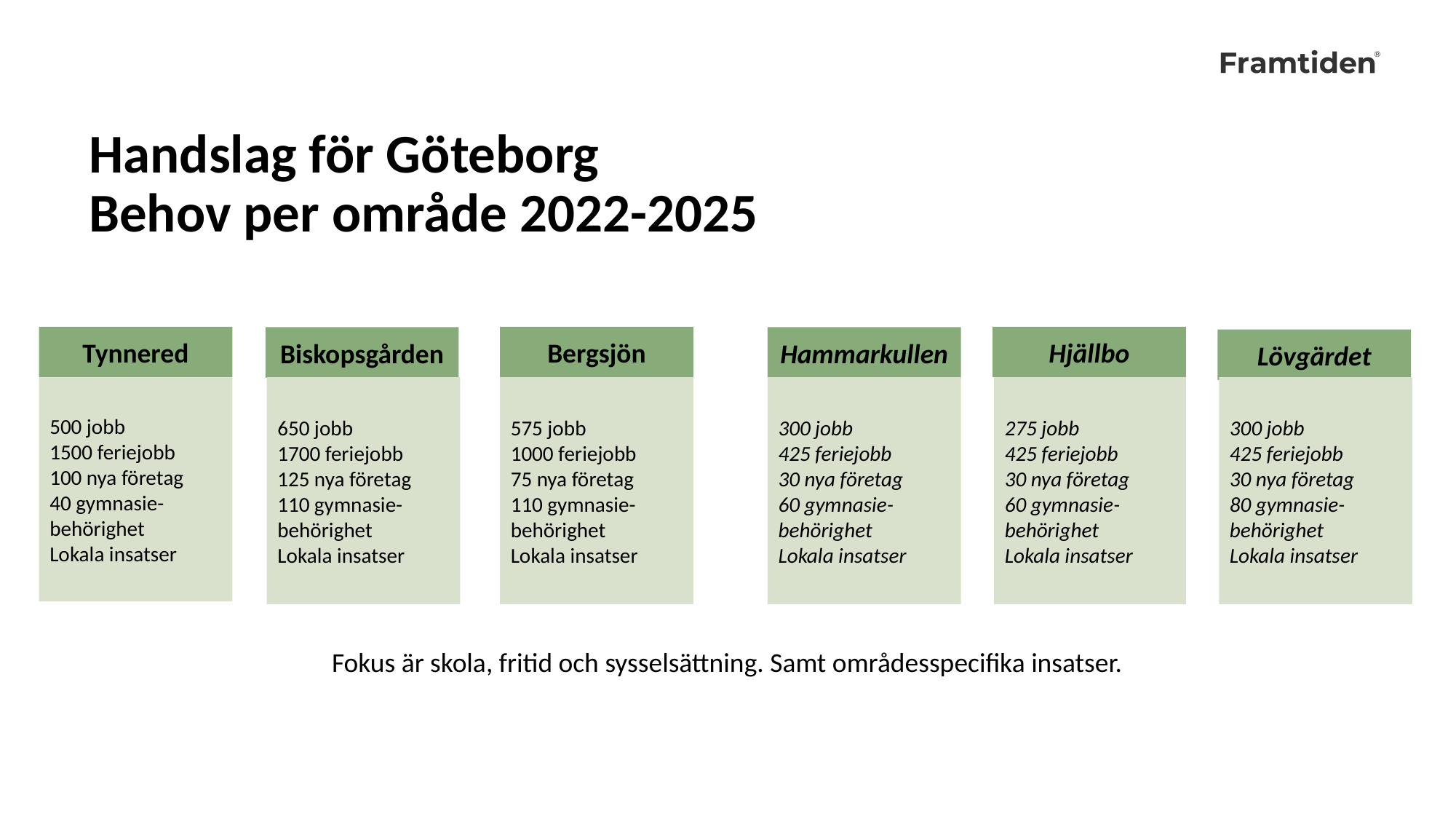

Handslag för Göteborg
Behov per område 2022-2025
Hjällbo
Tynnered
Bergsjön
Biskopsgården
Hammarkullen
Lövgärdet
500 jobb
1500 feriejobb
100 nya företag
40 gymnasie-behörighet
Lokala insatser
650 jobb
1700 feriejobb
125 nya företag
110 gymnasie-behörighet
Lokala insatser
575 jobb
1000 feriejobb
75 nya företag
110 gymnasie-behörighet
Lokala insatser
275 jobb
425 feriejobb
30 nya företag
60 gymnasie-behörighet
Lokala insatser
300 jobb
425 feriejobb
30 nya företag
60 gymnasie-behörighet
Lokala insatser
300 jobb
425 feriejobb
30 nya företag
80 gymnasie-behörighet
Lokala insatser
Fokus är skola, fritid och sysselsättning. Samt områdesspecifika insatser.